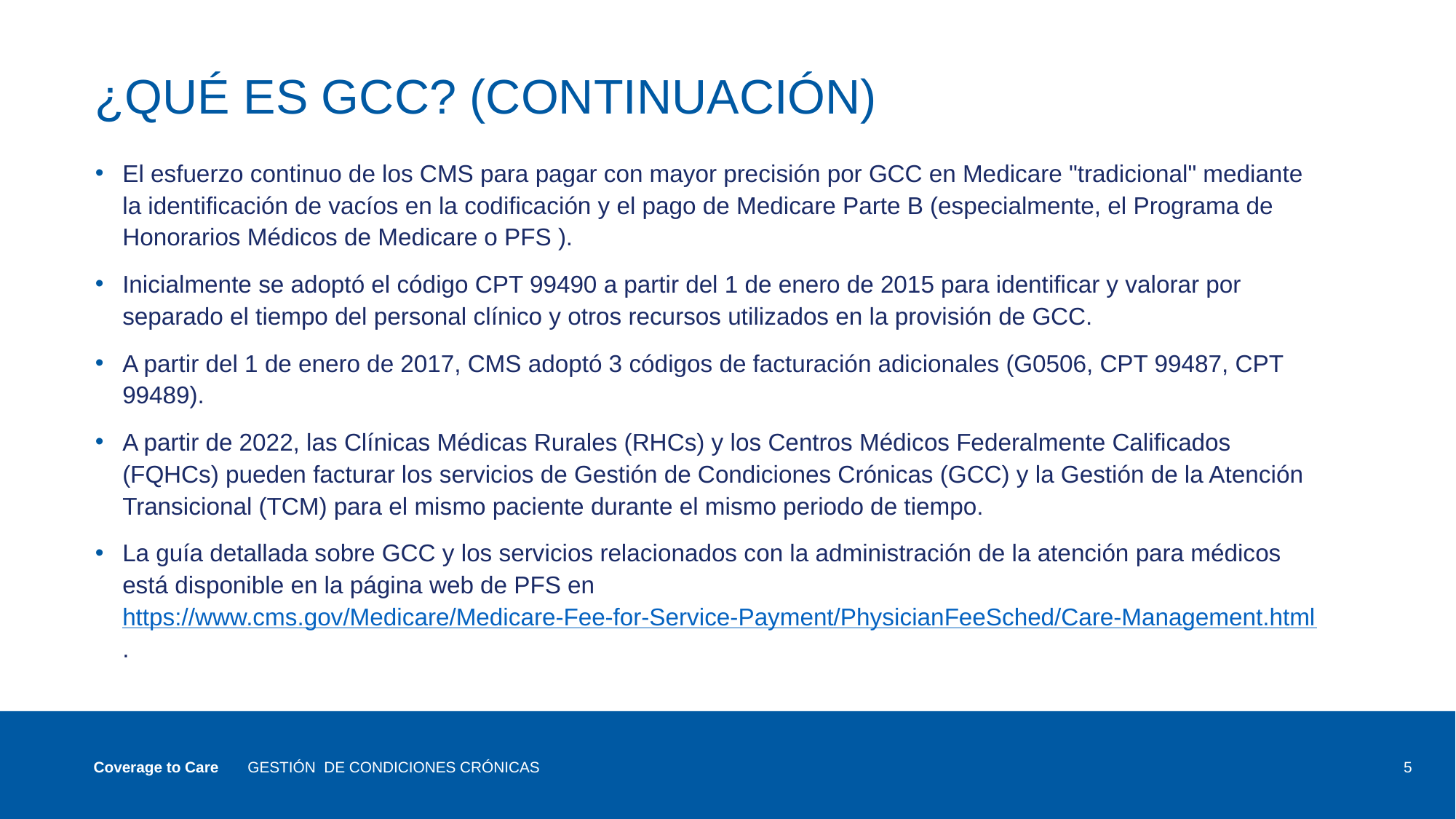

# ¿QUÉ ES GCC? (CONTINUACIÓN)
El esfuerzo continuo de los CMS para pagar con mayor precisión por GCC en Medicare "tradicional" mediante la identificación de vacíos en la codificación y el pago de Medicare Parte B (especialmente, el Programa de Honorarios Médicos de Medicare o PFS ).
Inicialmente se adoptó el código CPT 99490 a partir del 1 de enero de 2015 para identificar y valorar por separado el tiempo del personal clínico y otros recursos utilizados en la provisión de GCC.
A partir del 1 de enero de 2017, CMS adoptó 3 códigos de facturación adicionales (G0506, CPT 99487, CPT 99489).
A partir de 2022, las Clínicas Médicas Rurales (RHCs) y los Centros Médicos Federalmente Calificados (FQHCs) pueden facturar los servicios de Gestión de Condiciones Crónicas (GCC) y la Gestión de la Atención Transicional (TCM) para el mismo paciente durante el mismo periodo de tiempo.
La guía detallada sobre GCC y los servicios relacionados con la administración de la atención para médicos está disponible en la página web de PFS en https://www.cms.gov/Medicare/Medicare-Fee-for-Service-Payment/PhysicianFeeSched/Care-Management.html.